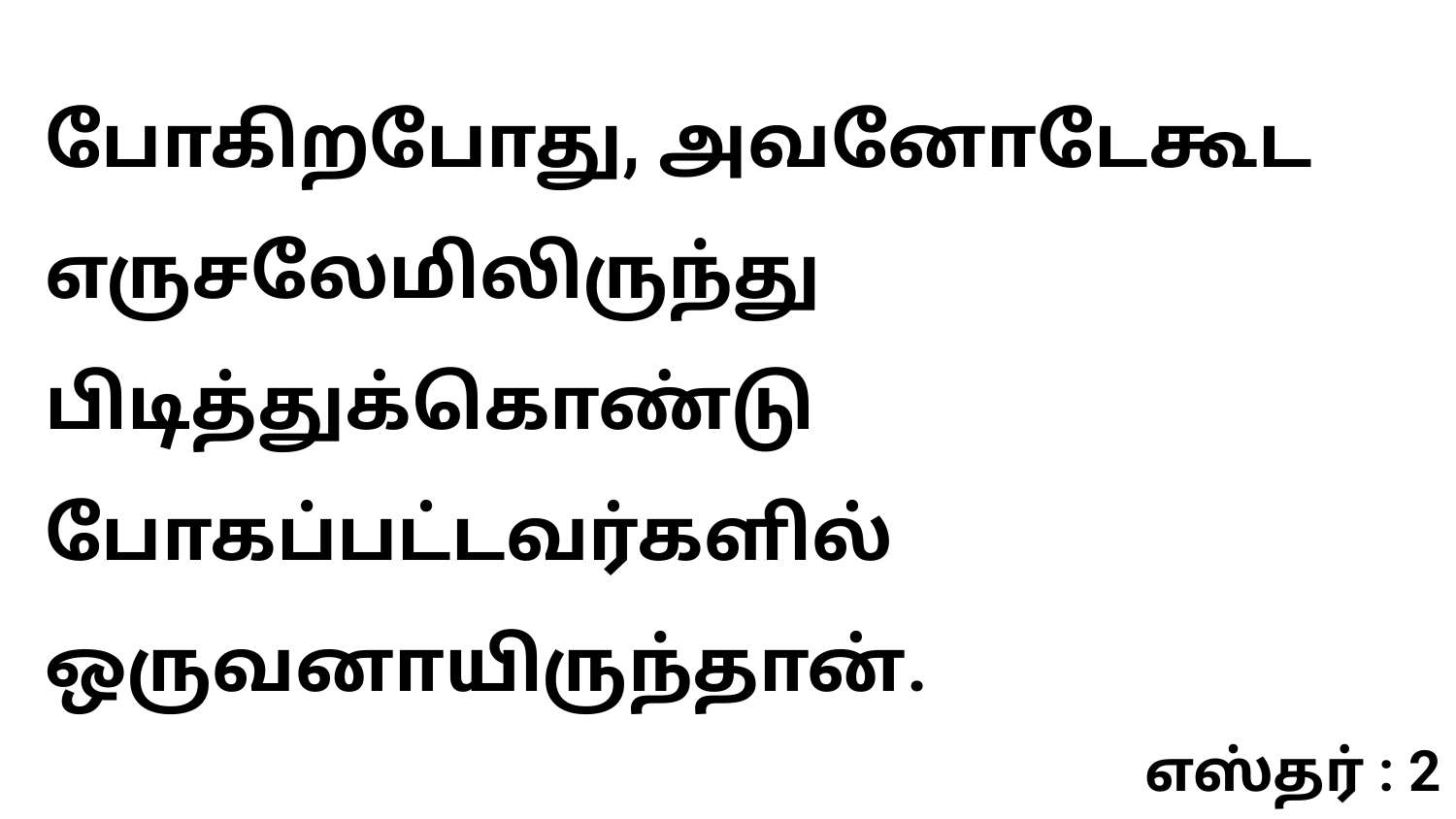

போகிறபோது, அவனோடேகூட எருசலேமிலிருந்து பிடித்துக்கொண்டு போகப்பட்டவர்களில் ஒருவனாயிருந்தான்.
எஸ்தர் : 2